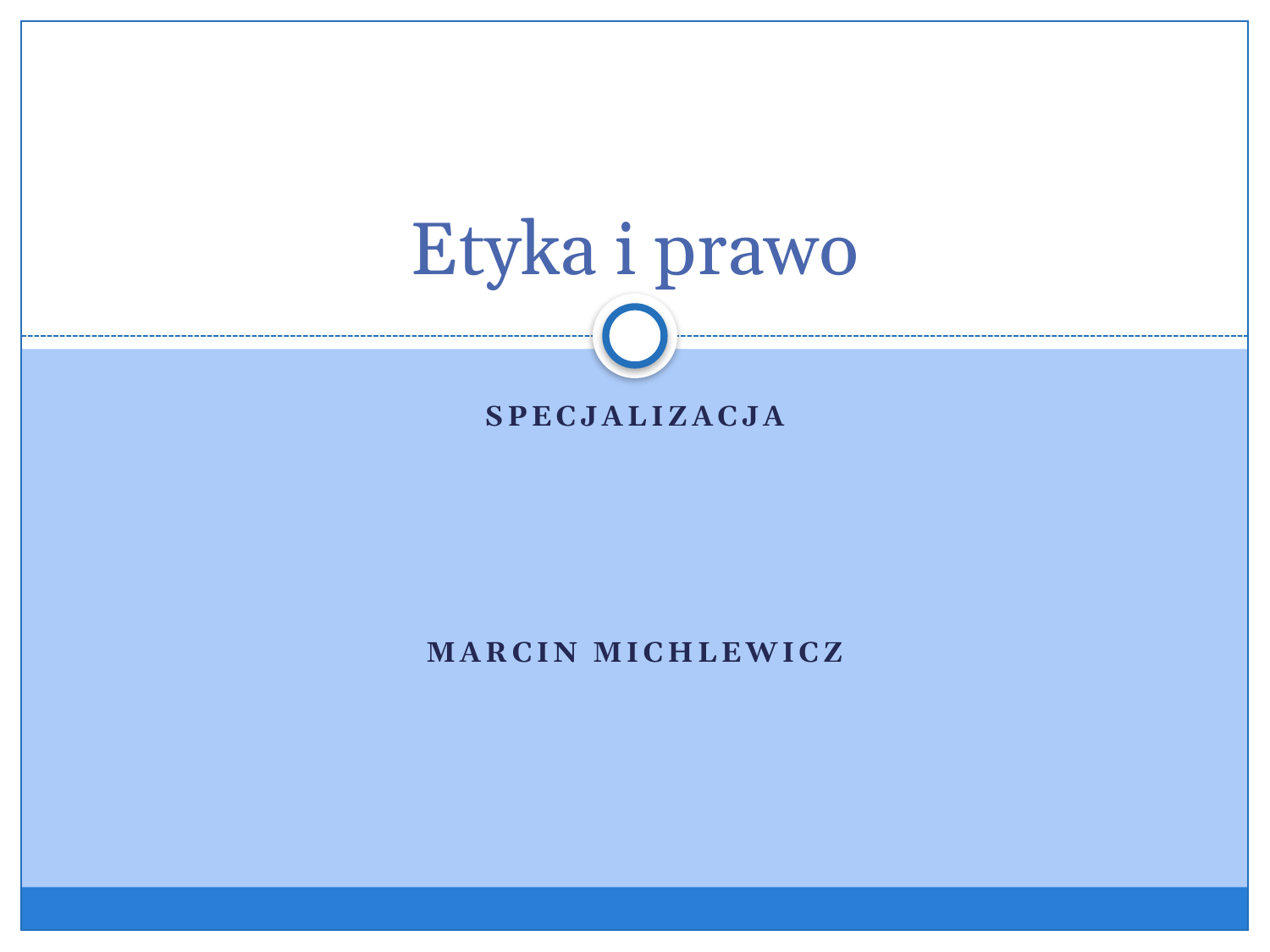

# Etyka i prawo
Specjalizacja

Marcin Michlewicz